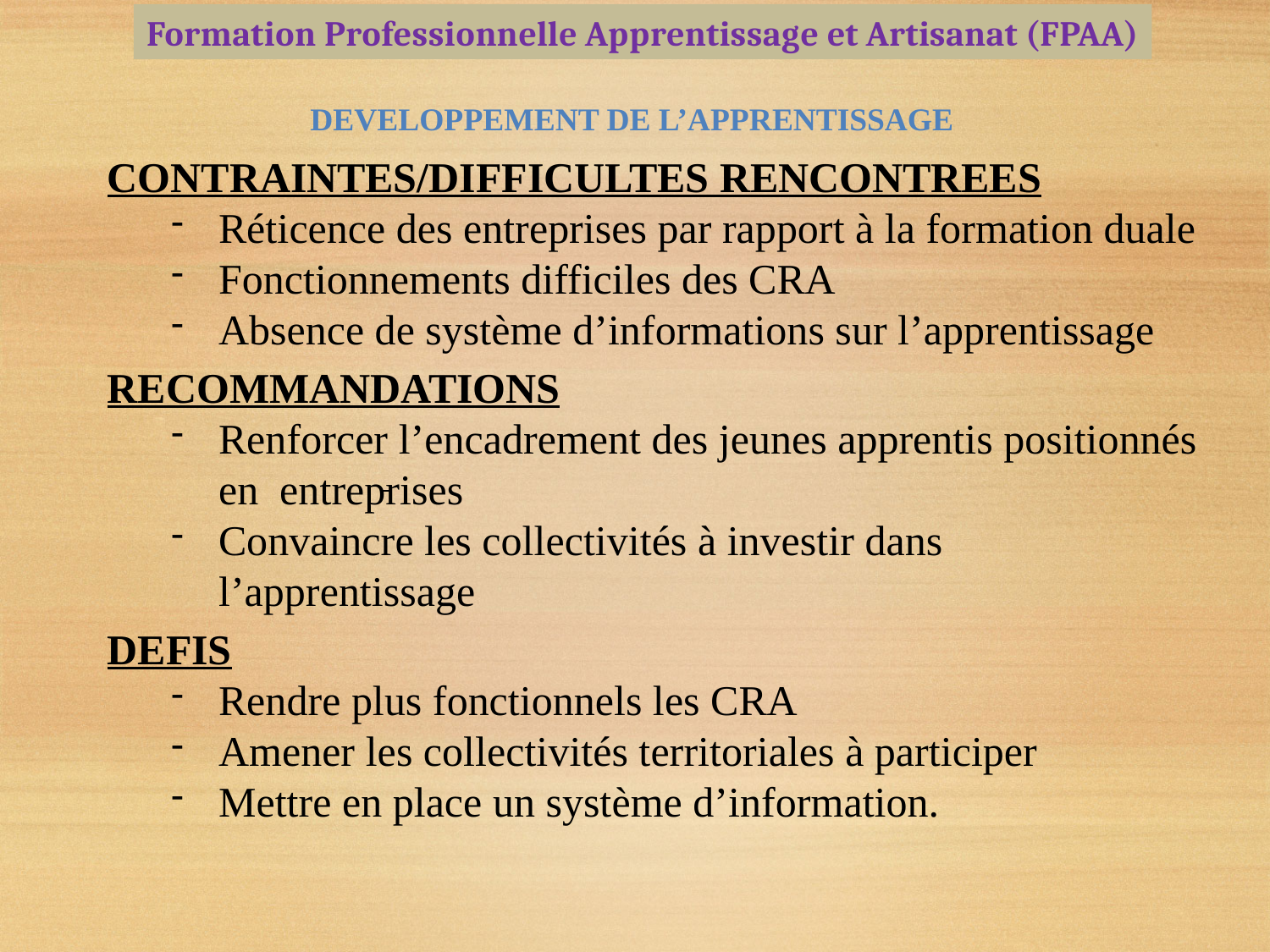

Formation Professionnelle Apprentissage et Artisanat (FPAA)
DEVELOPPEMENT DE L’APPRENTISSAGE
CONTRAINTES/DIFFICULTES RENCONTREES
Réticence des entreprises par rapport à la formation duale
Fonctionnements difficiles des CRA
Absence de système d’informations sur l’apprentissage
RECOMMANDATIONS
Renforcer l’encadrement des jeunes apprentis positionnés en  entreprises
Convaincre les collectivités à investir dans l’apprentissage
DEFIS
Rendre plus fonctionnels les CRA
Amener les collectivités territoriales à participer
Mettre en place un système d’information.